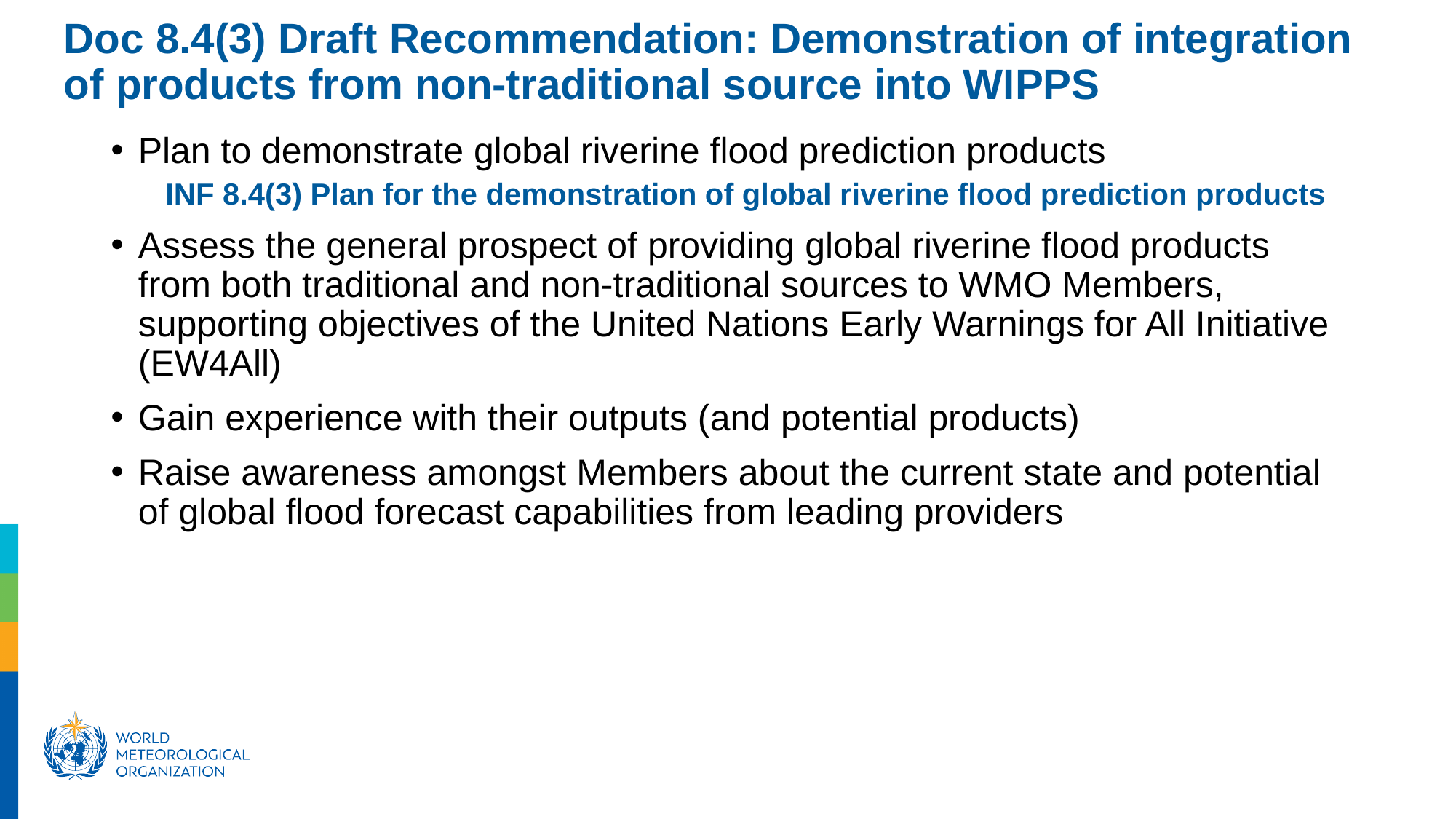

# Doc 8.4(3) Draft Recommendation: Demonstration of integration of products from non-traditional source into WIPPS
Plan to demonstrate global riverine flood prediction products
INF 8.4(3) Plan for the demonstration of global riverine flood prediction products
Assess the general prospect of providing global riverine flood products from both traditional and non-traditional sources to WMO Members, supporting objectives of the United Nations Early Warnings for All Initiative (EW4All)
Gain experience with their outputs (and potential products)
Raise awareness amongst Members about the current state and potential of global flood forecast capabilities from leading providers